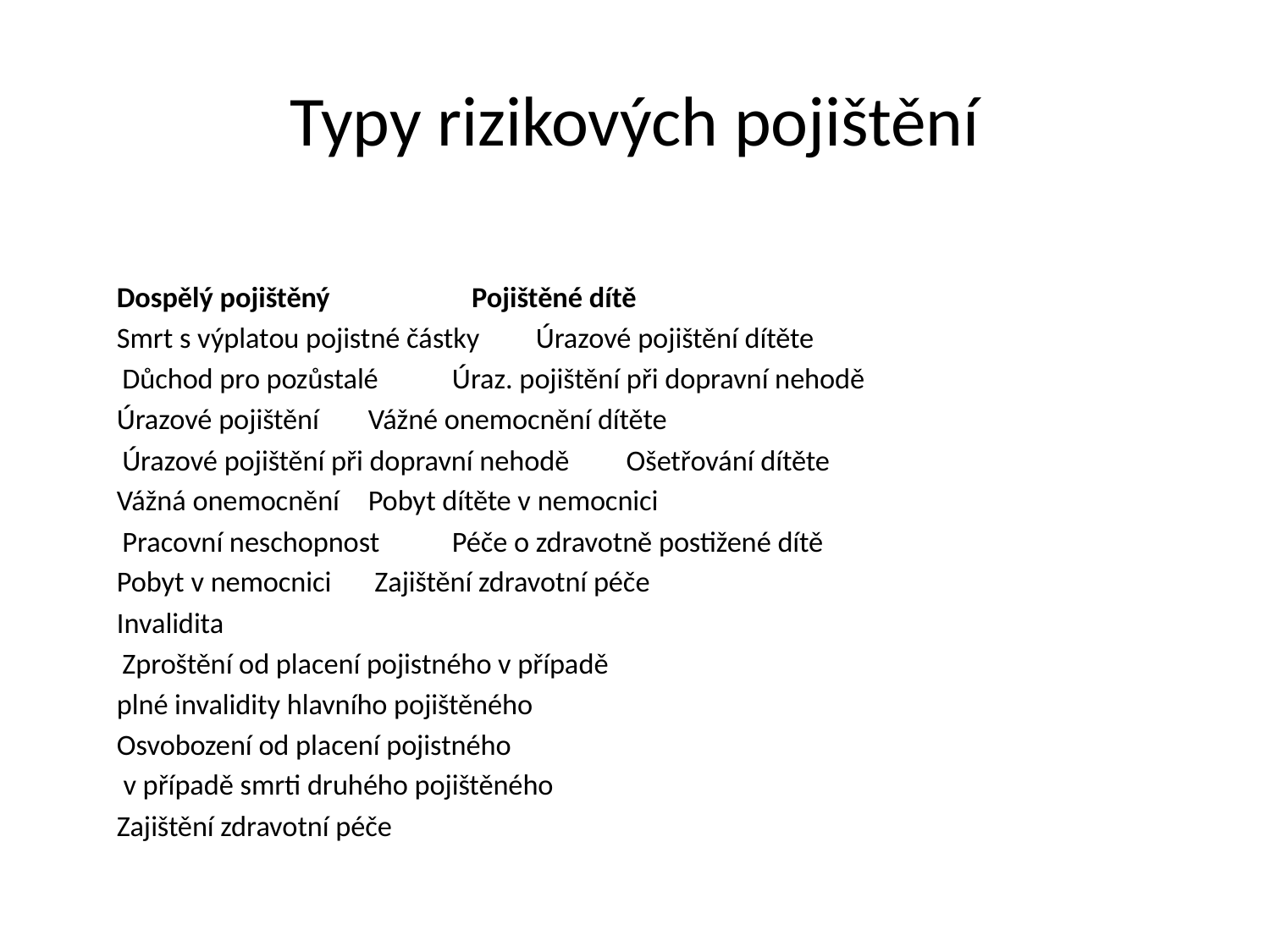

# Typy rizikových pojištění

	Dospělý pojištěný      			   Pojištěné dítě
	Smrt s výplatou pojistné částky 		Úrazové pojištění dítěte
       Důchod pro pozůstalé 			Úraz. pojištění při dopravní nehodě
	Úrazové pojištění 			Vážné onemocnění dítěte
       Úrazové pojištění při dopravní nehodě	 Ošetřování dítěte
	Vážná onemocnění 			Pobyt dítěte v nemocnici
       Pracovní neschopnost 			Péče o zdravotně postižené dítě
	Pobyt v nemocnici			 Zajištění zdravotní péče
	Invalidita
       Zproštění od placení pojistného v případě
	plné invalidity hlavního pojištěného
	Osvobození od placení pojistného
	 v případě smrti druhého pojištěného
	Zajištění zdravotní péče